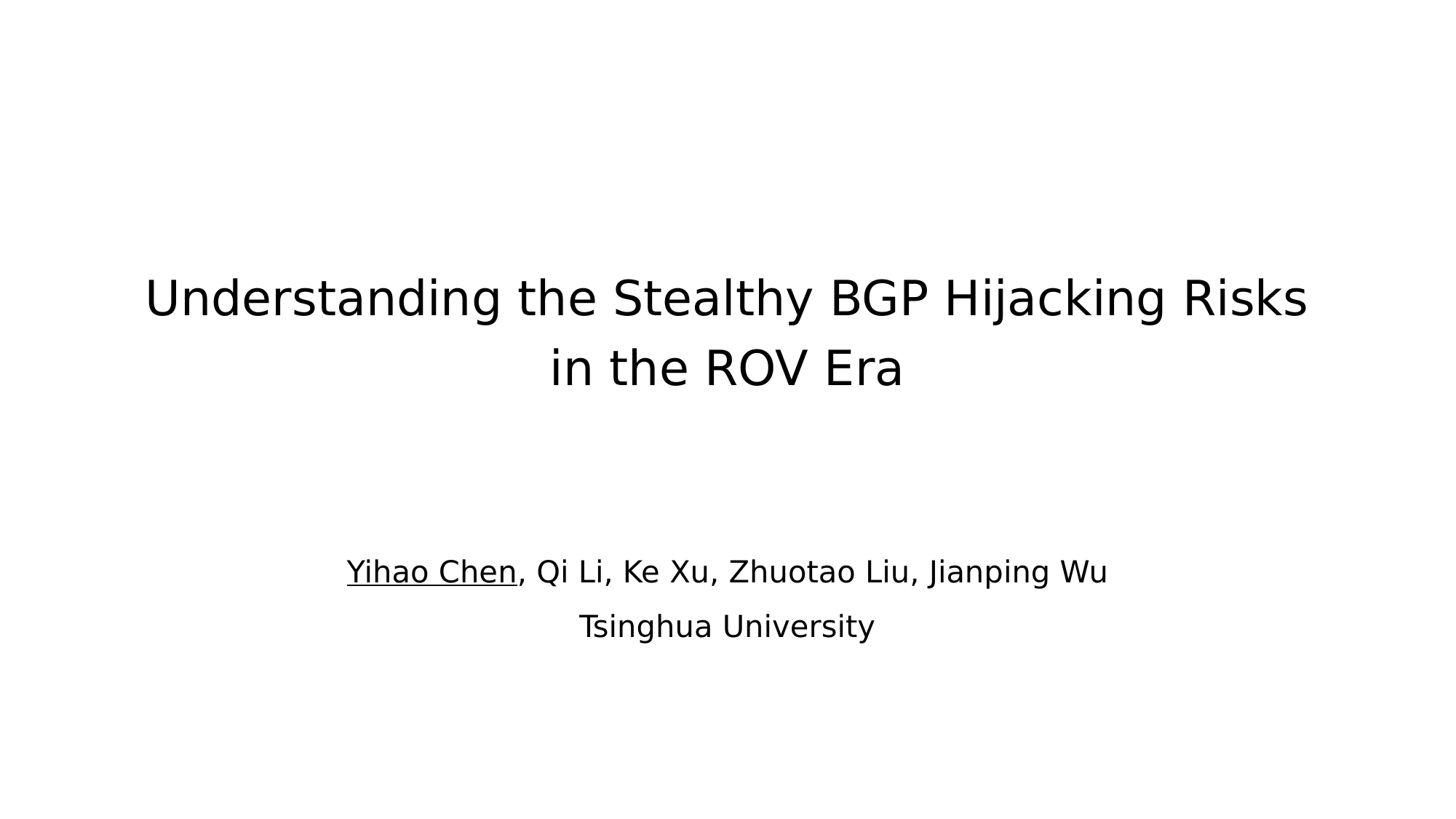

# Understanding the Stealthy BGP Hijacking Risks in the ROV Era
Yihao Chen, Qi Li, Ke Xu, Zhuotao Liu, Jianping Wu
Tsinghua University